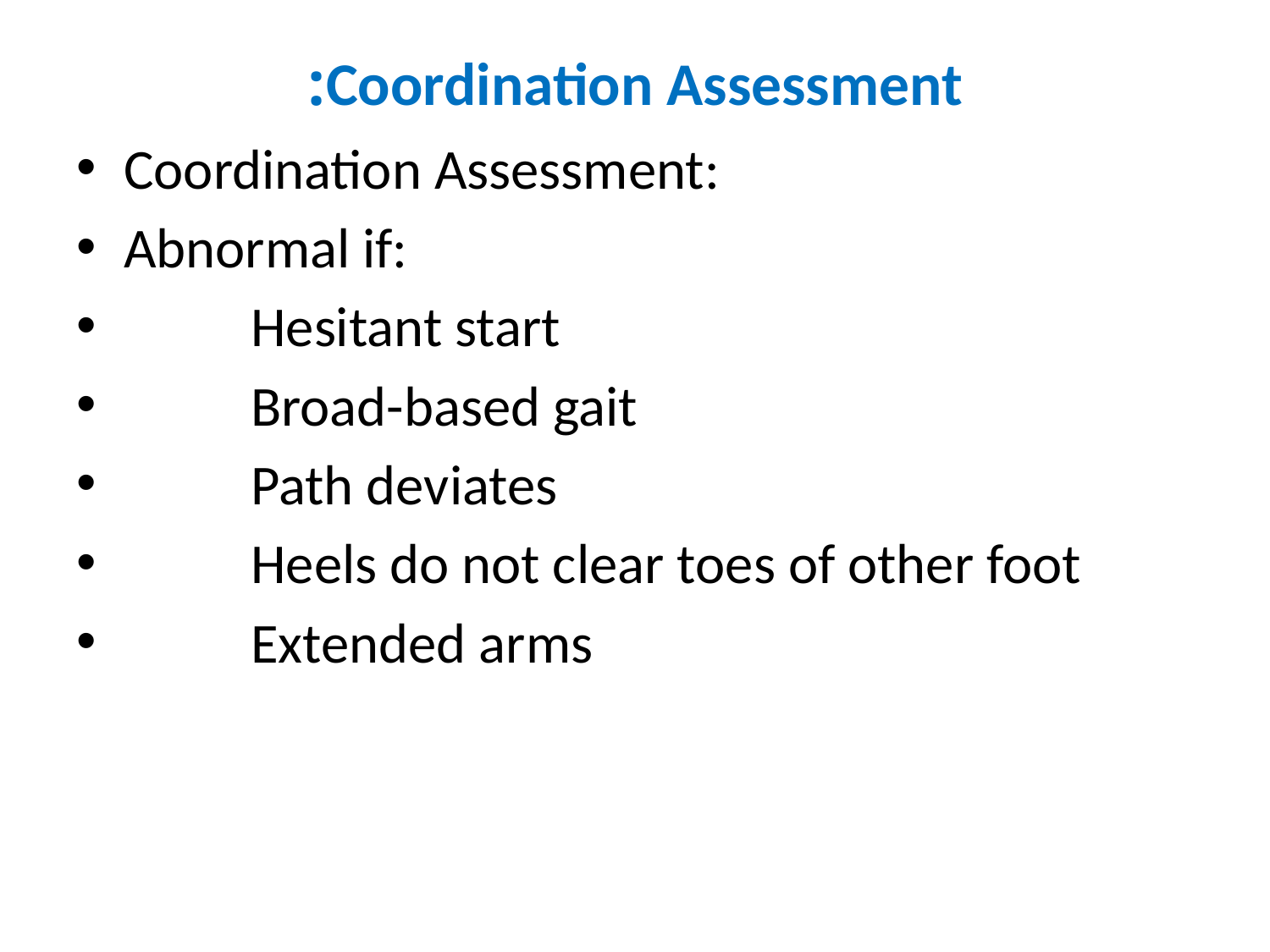

# Coordination Assessment:
Coordination Assessment:
Abnormal if:
	Hesitant start
	Broad-based gait
	Path deviates
	Heels do not clear toes of other foot
	Extended arms